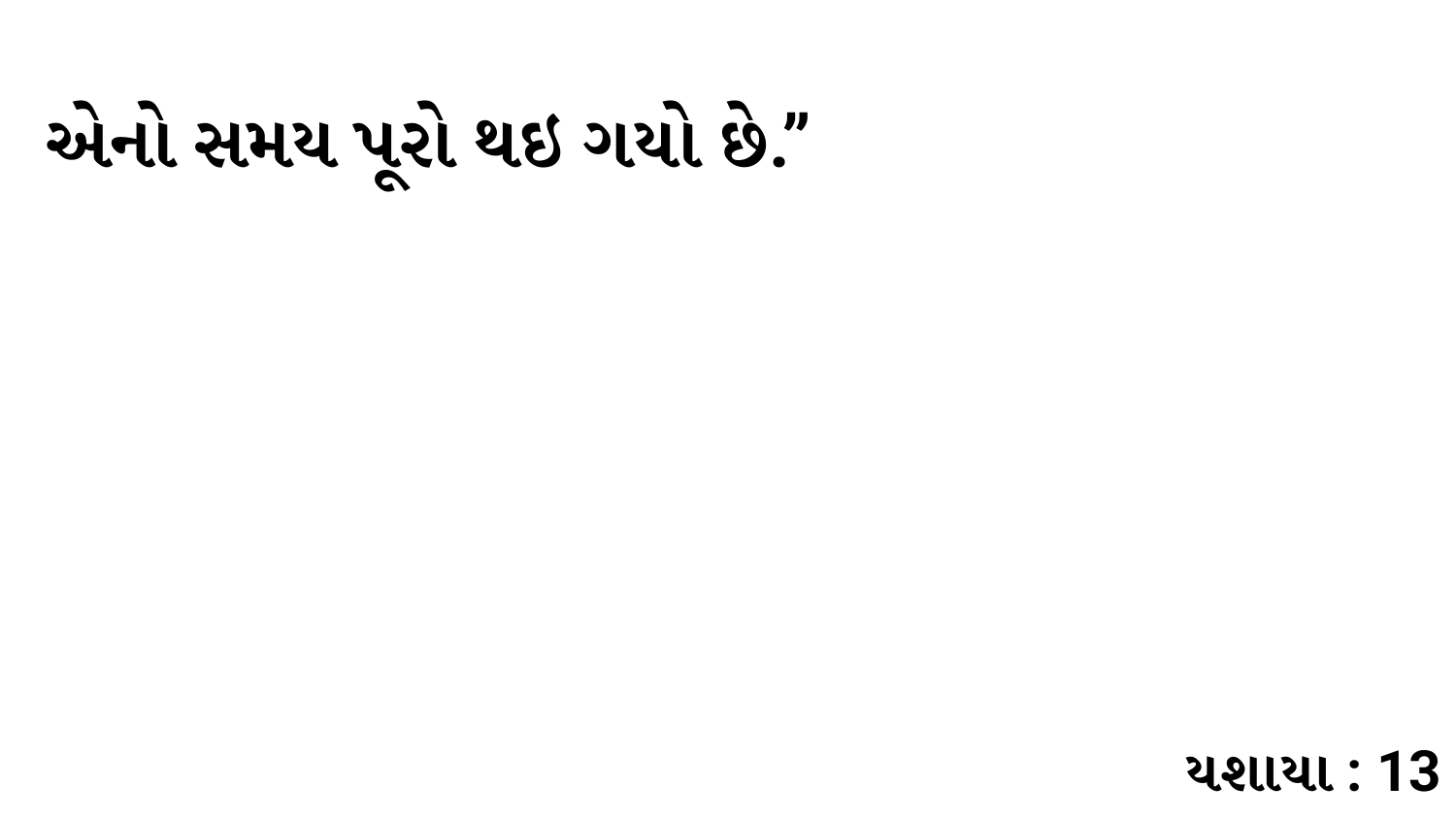

એનો સમય પૂરો થઇ ગયો છે.”
યશાયા : 13